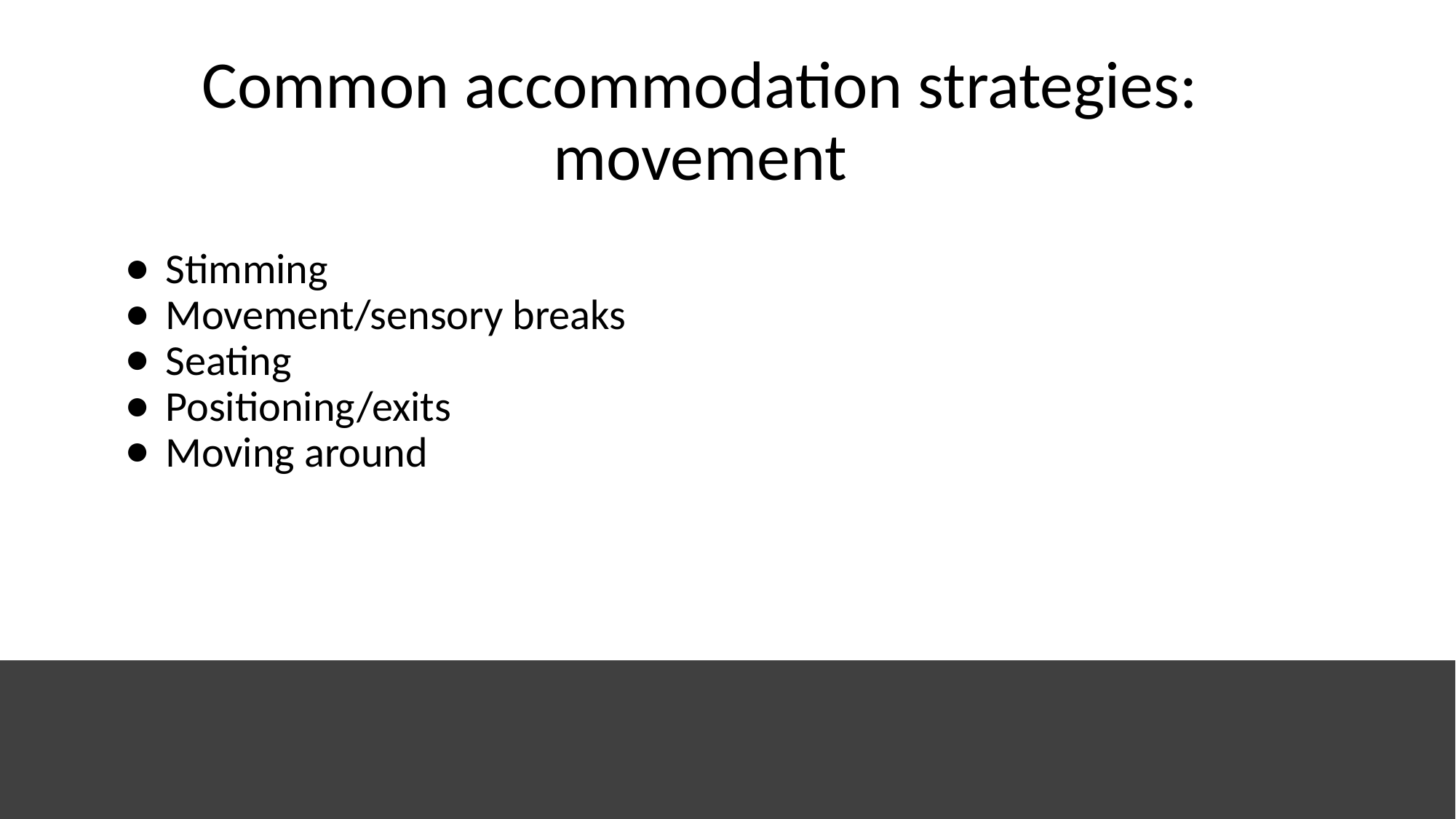

# Common accommodation strategies: movement
Stimming
Movement/sensory breaks
Seating
Positioning/exits
Moving around